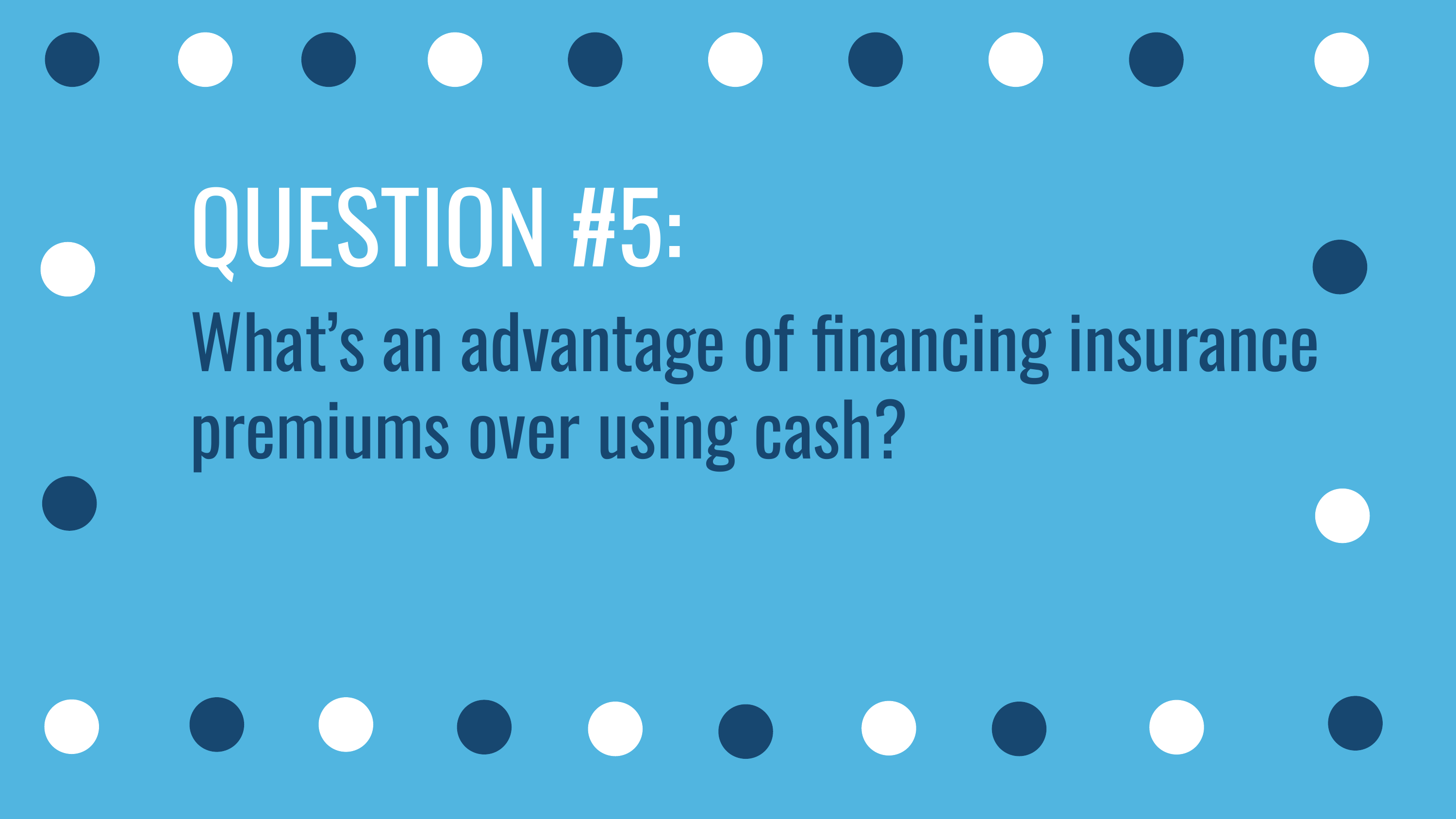

QUESTION #5:
What’s an advantage of financing insurance premiums over using cash?